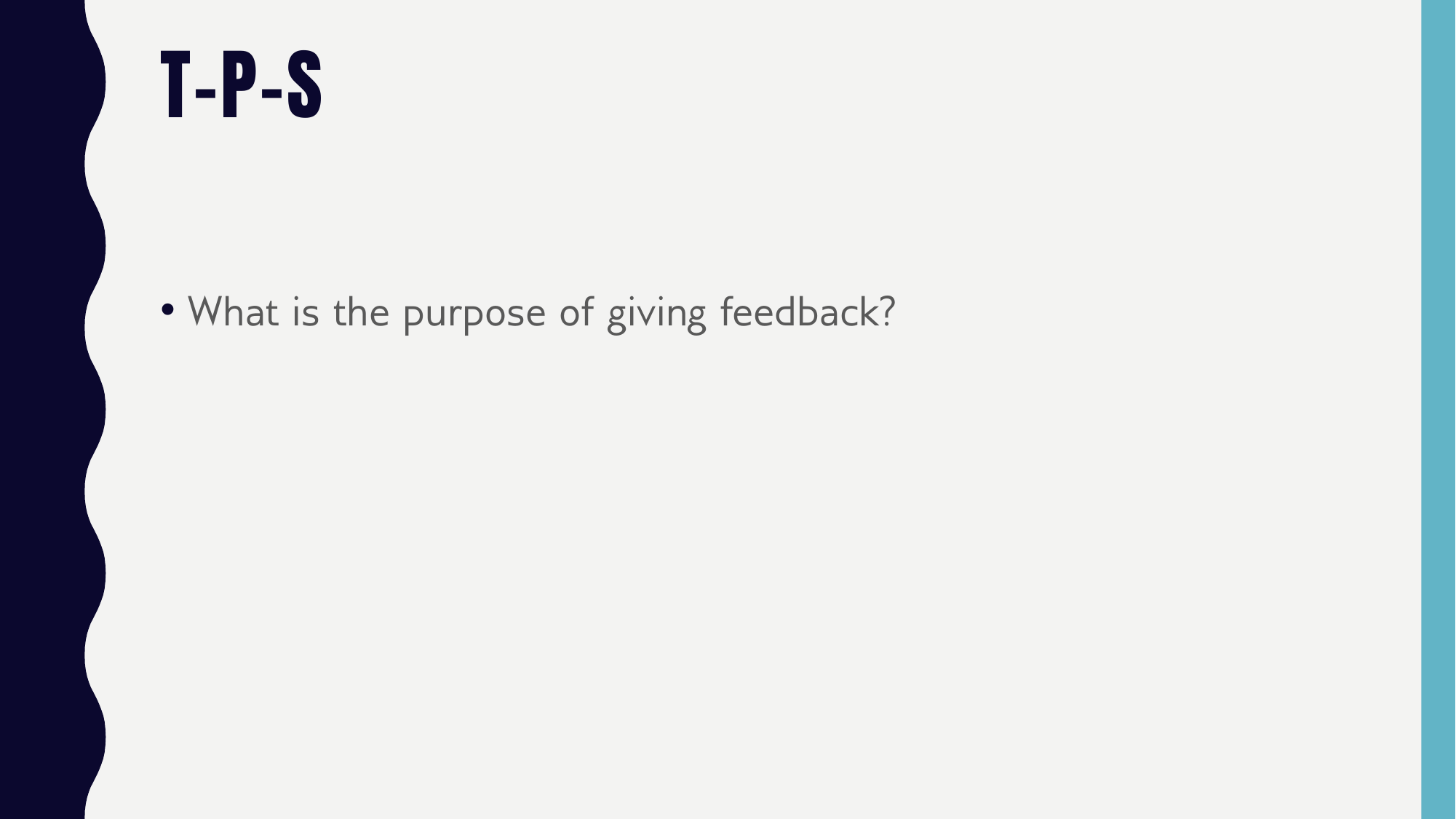

# T-P-S
What is the purpose of giving feedback?